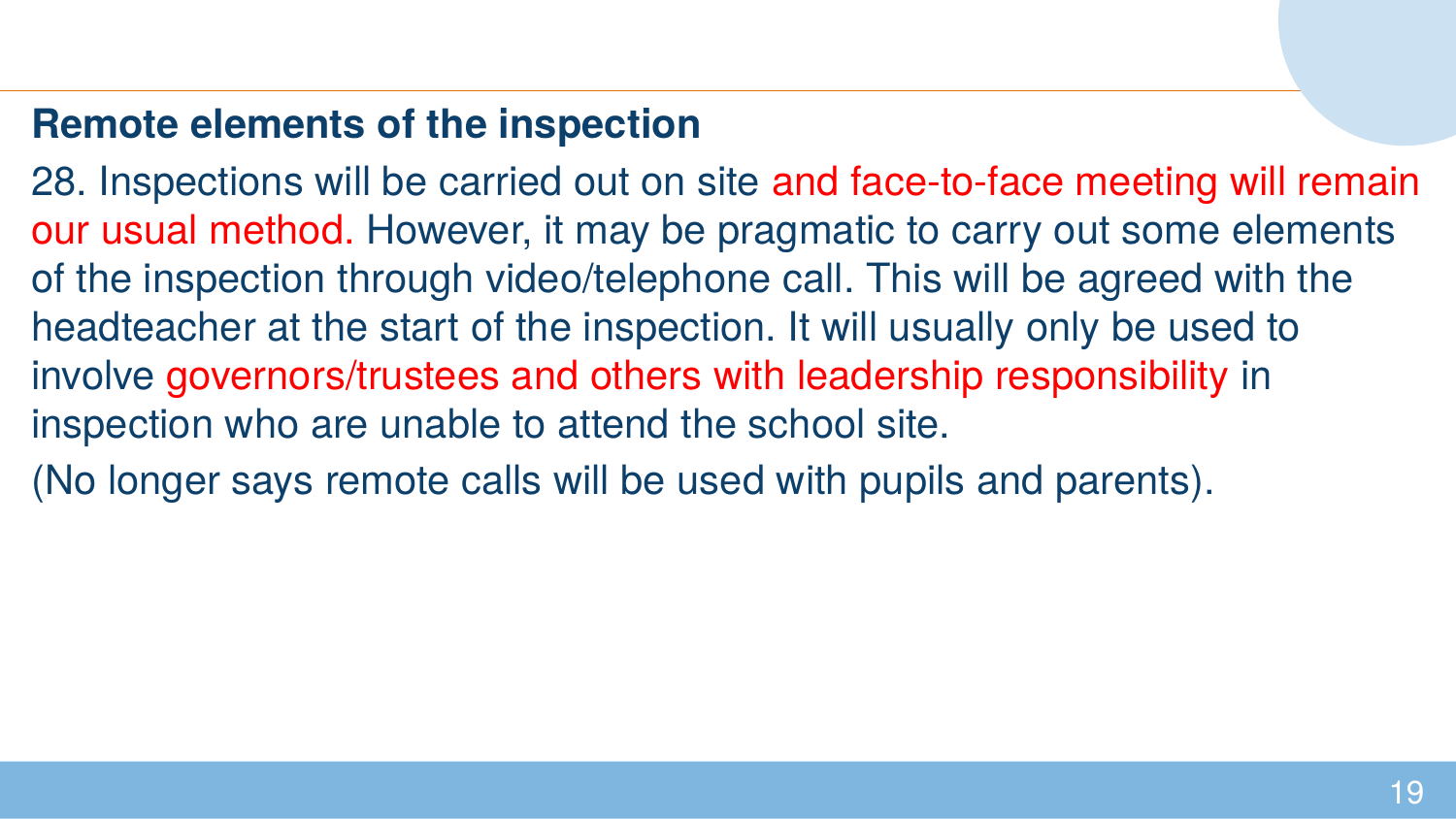

#
Remote elements of the inspection
28. Inspections will be carried out on site and face-to-face meeting will remain our usual method. However, it may be pragmatic to carry out some elements of the inspection through video/telephone call. This will be agreed with the headteacher at the start of the inspection. It will usually only be used to involve governors/trustees and others with leadership responsibility in inspection who are unable to attend the school site.
(No longer says remote calls will be used with pupils and parents).

19